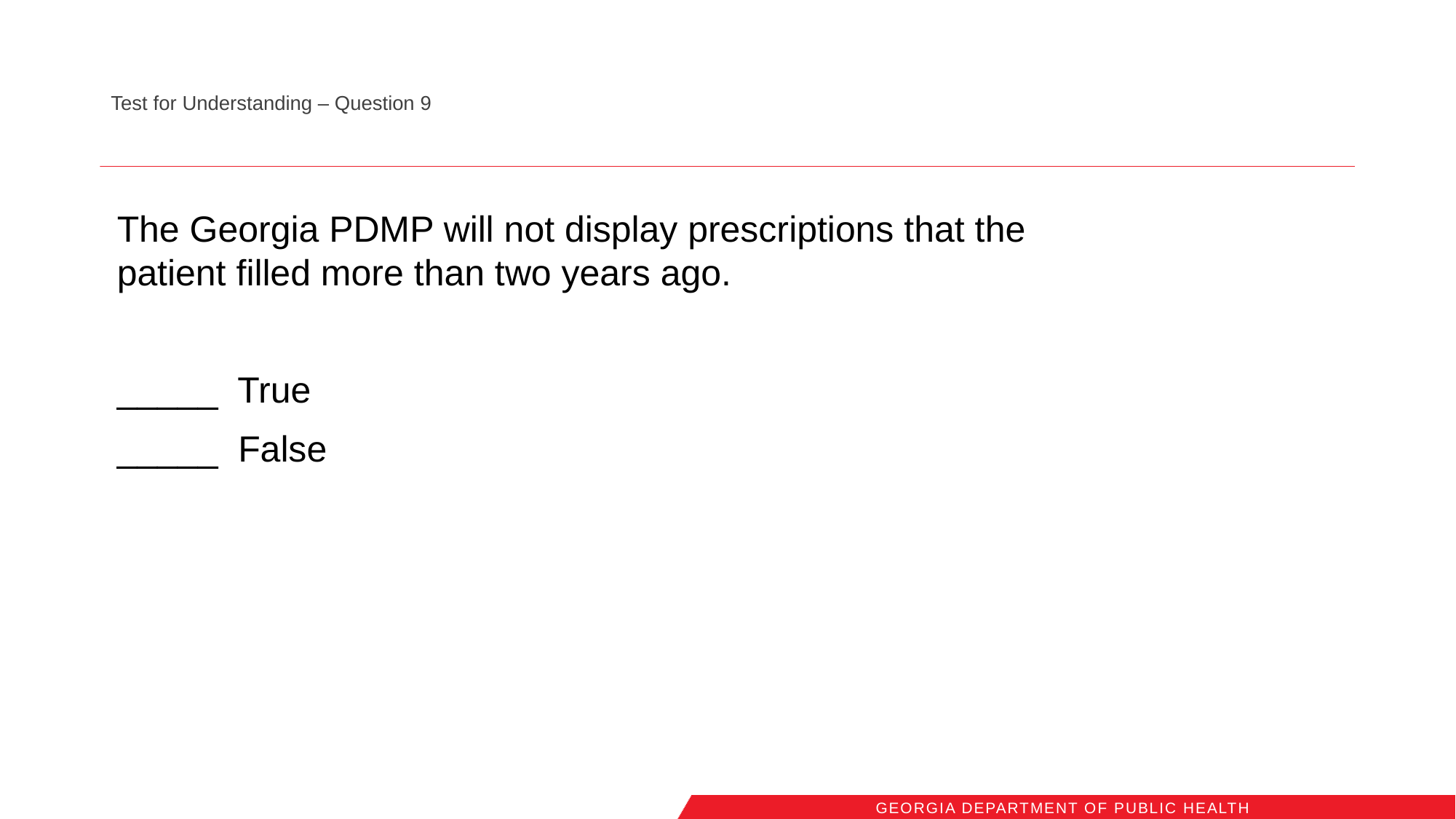

# Test for Understanding – Question 9
The Georgia PDMP will not display prescriptions that the patient filled more than two years ago.

_____  True
_____  False